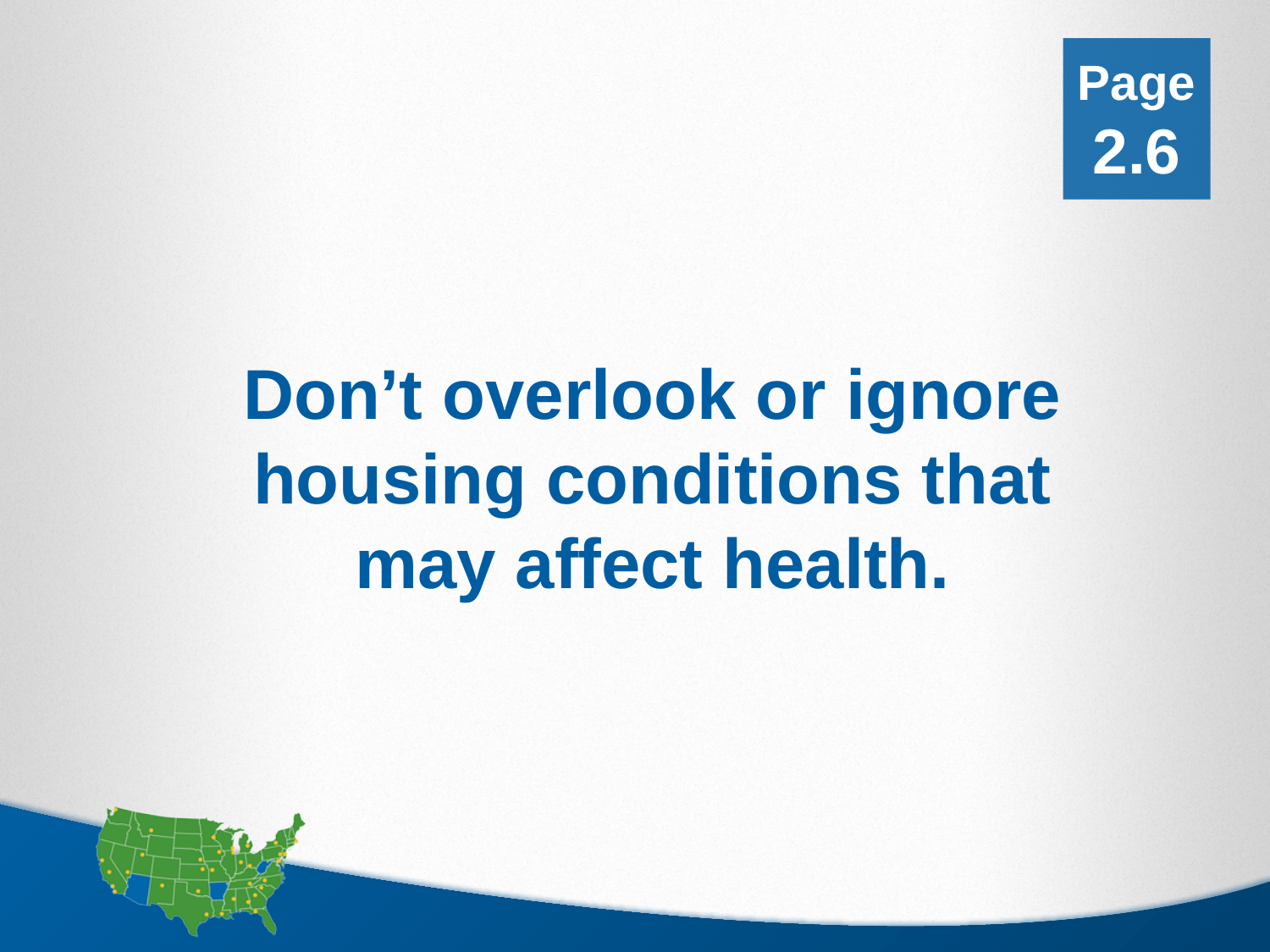

Don’t overlook or ignore housing conditions that may affect health.
Page 2.6